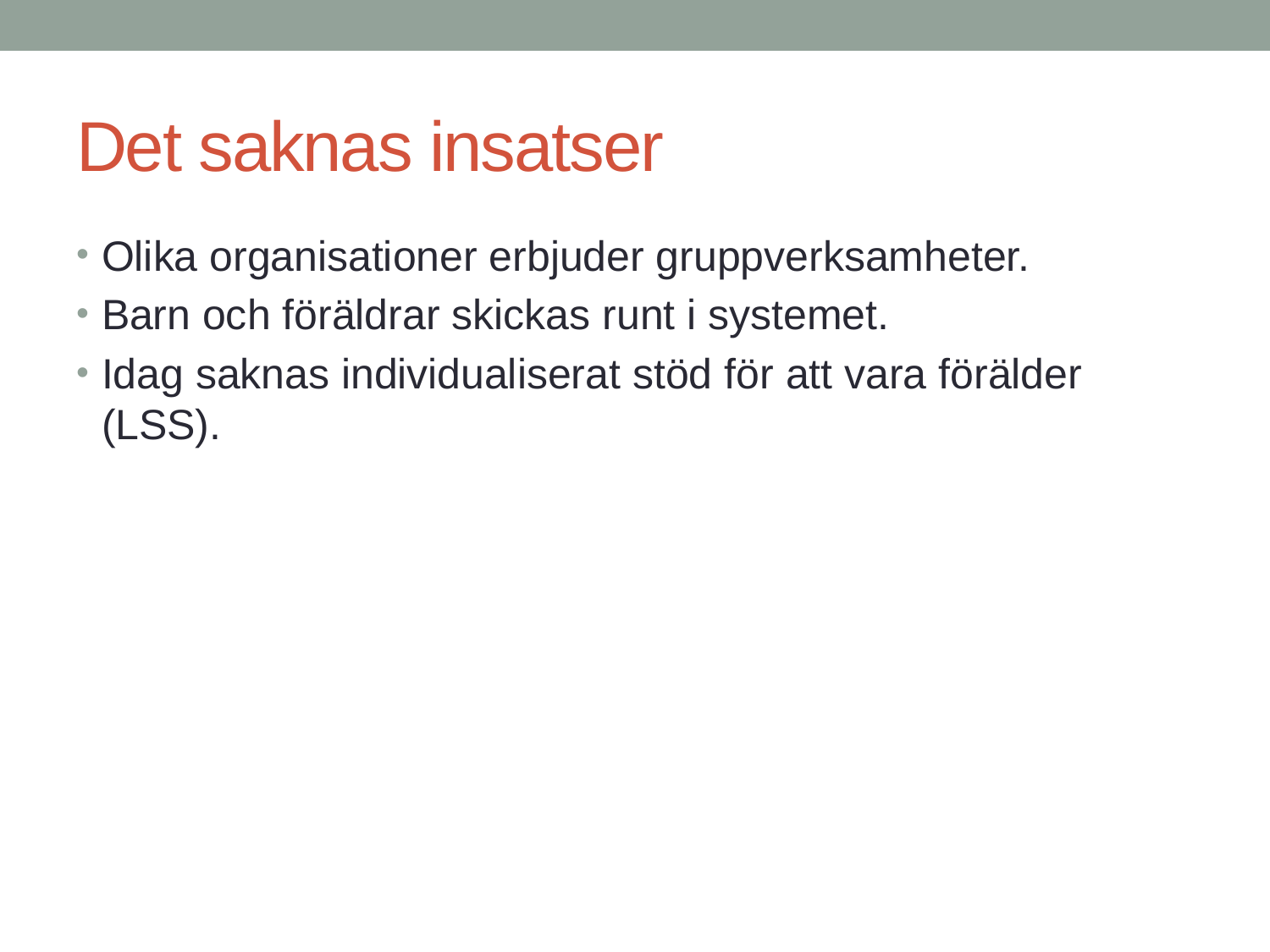

# Det saknas insatser
Olika organisationer erbjuder gruppverksamheter.
Barn och föräldrar skickas runt i systemet.
Idag saknas individualiserat stöd för att vara förälder (LSS).